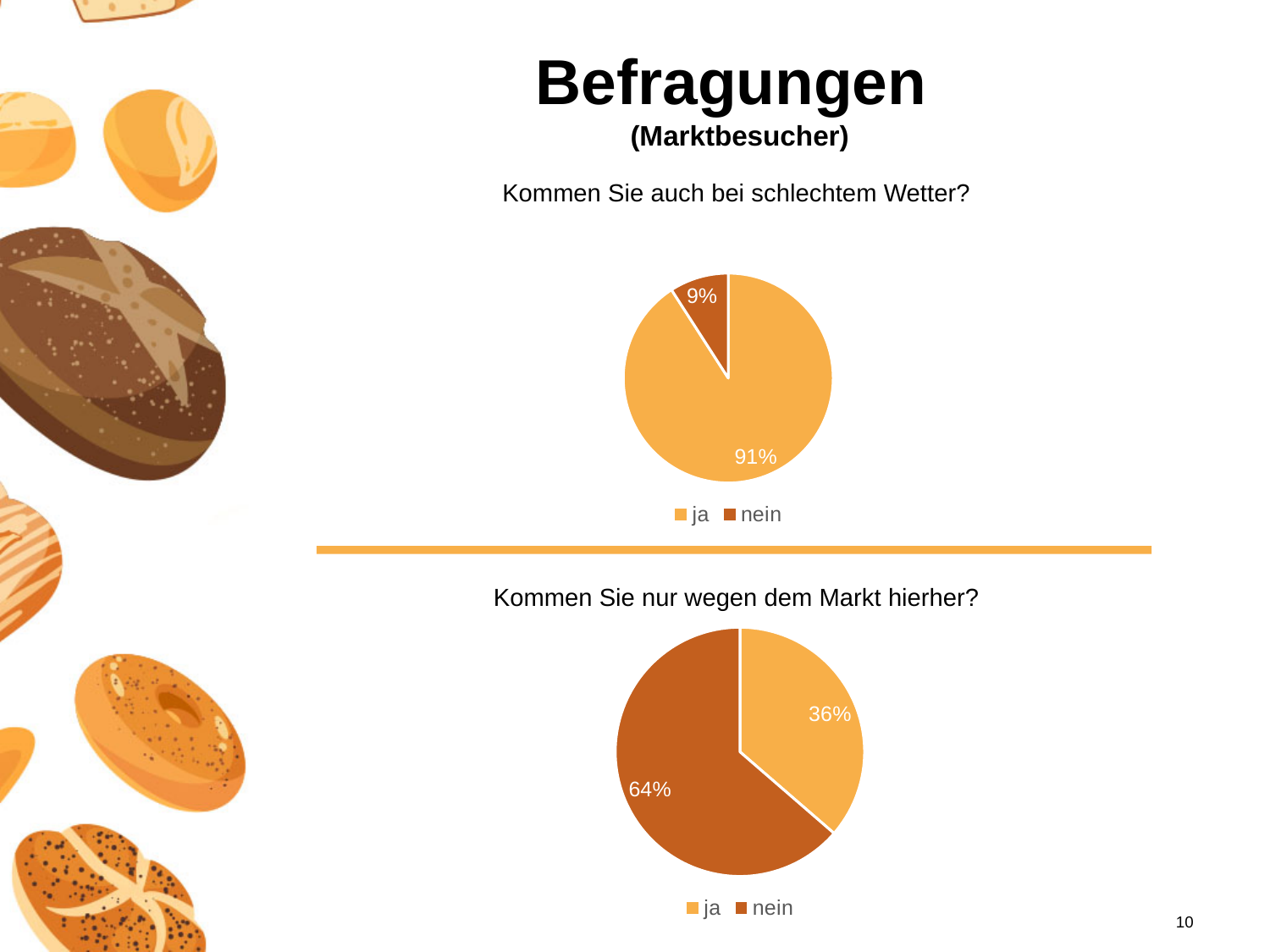

# Befragungen (Marktbesucher)
Kommen Sie auch bei schlechtem Wetter?

### Chart

| Category | Column1 |
|---|---|
| ja | 10.0 |
| nein | 1.0 |
Kommen Sie nur wegen dem Markt hierher?

### Chart

| Category | Column1 |
|---|---|
| ja | 4.0 |
| nein | 7.0 |
10